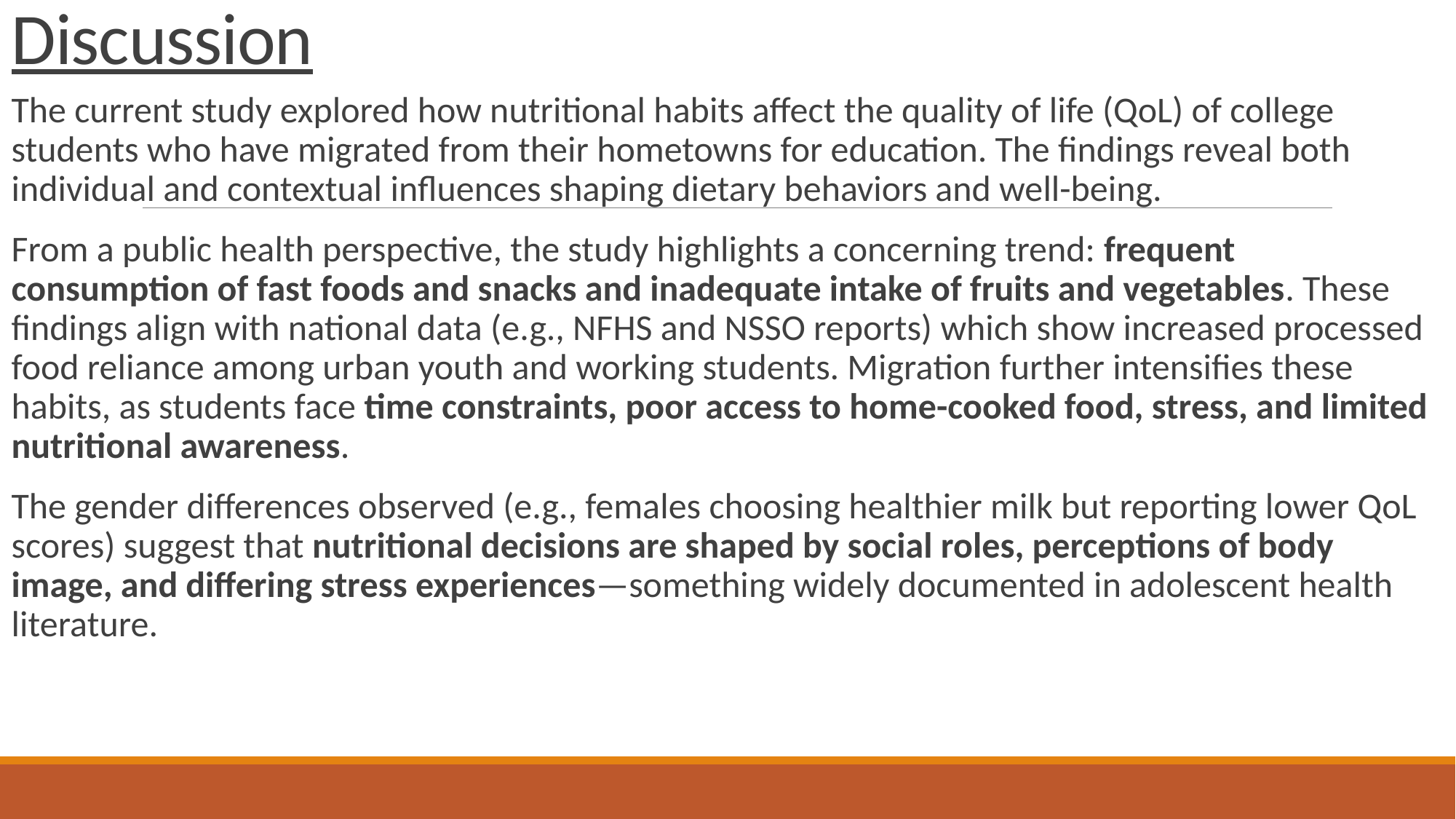

# Discussion
The current study explored how nutritional habits affect the quality of life (QoL) of college students who have migrated from their hometowns for education. The findings reveal both individual and contextual influences shaping dietary behaviors and well-being.
From a public health perspective, the study highlights a concerning trend: frequent consumption of fast foods and snacks and inadequate intake of fruits and vegetables. These findings align with national data (e.g., NFHS and NSSO reports) which show increased processed food reliance among urban youth and working students. Migration further intensifies these habits, as students face time constraints, poor access to home-cooked food, stress, and limited nutritional awareness.
The gender differences observed (e.g., females choosing healthier milk but reporting lower QoL scores) suggest that nutritional decisions are shaped by social roles, perceptions of body image, and differing stress experiences—something widely documented in adolescent health literature.